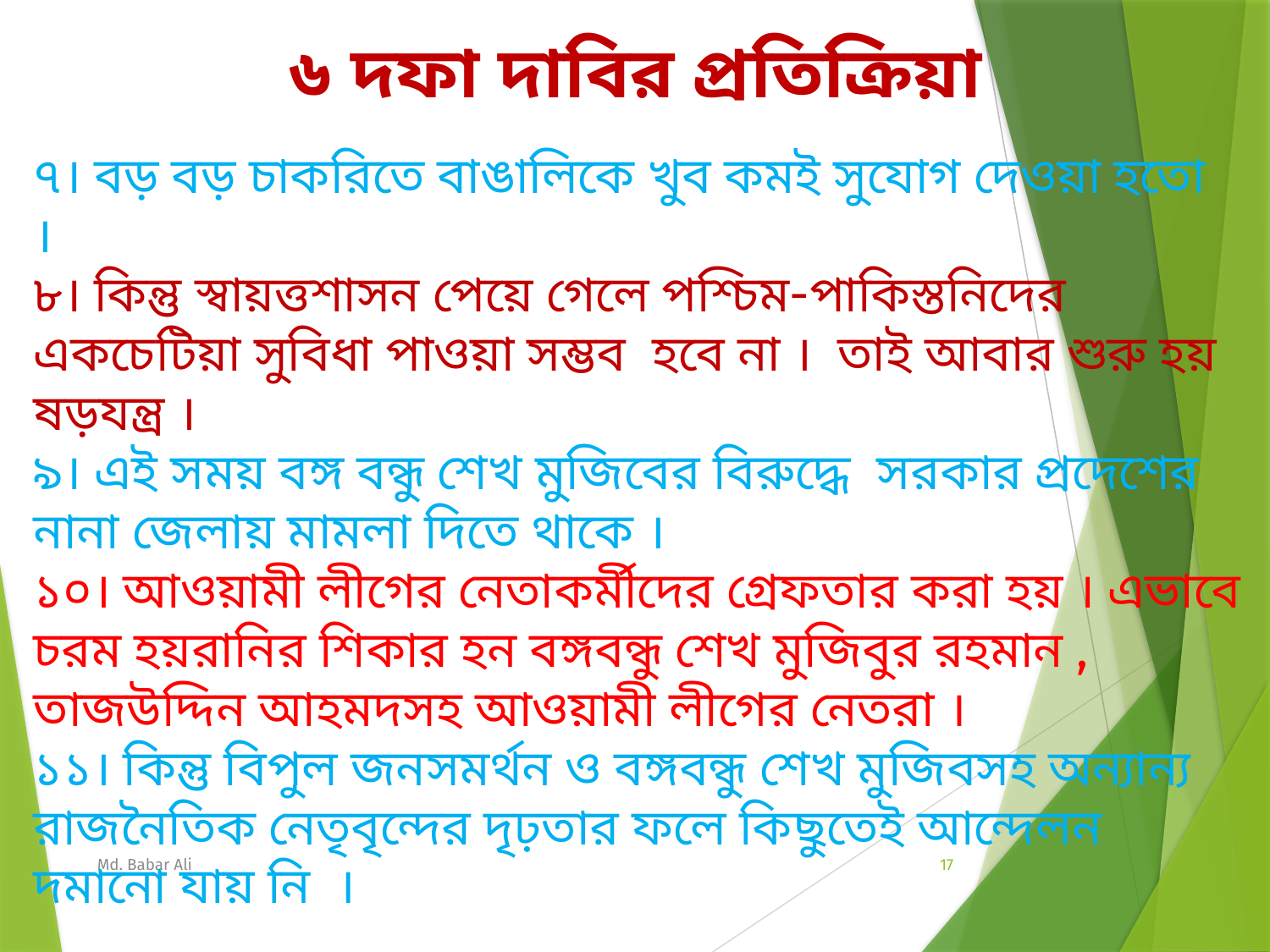

৬ দফা দাবির প্রতিক্রিয়া
৭। বড় বড় চাকরিতে বাঙালিকে খুব কমই সুযোগ দেওয়া হতো  ।
৮। কিন্তু স্বায়ত্তশাসন পেয়ে গেলে পশ্চিম-পাকিস্তনিদের একচেটিয়া সুবিধা পাওয়া সম্ভব  হবে না ।  তাই আবার শুরু হয় ষড়যন্ত্র ।
৯। এই সময় বঙ্গ বন্ধু শেখ মুজিবের বিরুদ্ধে  সরকার প্রদেশের নানা জেলায় মামলা দিতে থাকে ।
১০। আওয়ামী লীগের নেতাকর্মীদের গ্রেফতার করা হয় । এভাবে চরম হয়রানির শিকার হন বঙ্গবন্ধু শেখ মুজিবুর রহমান , তাজউদ্দিন আহমদসহ আওয়ামী লীগের নেতরা ।
১১। কিন্তু বিপুল জনসমর্থন ও বঙ্গবন্ধু শেখ মুজিবসহ অন্যান্য রাজনৈতিক নেতৃবৃন্দের দৃঢ়তার ফলে কিছুতেই আন্দেলন দমানো যায় নি  ।
Md. Babar Ali
17